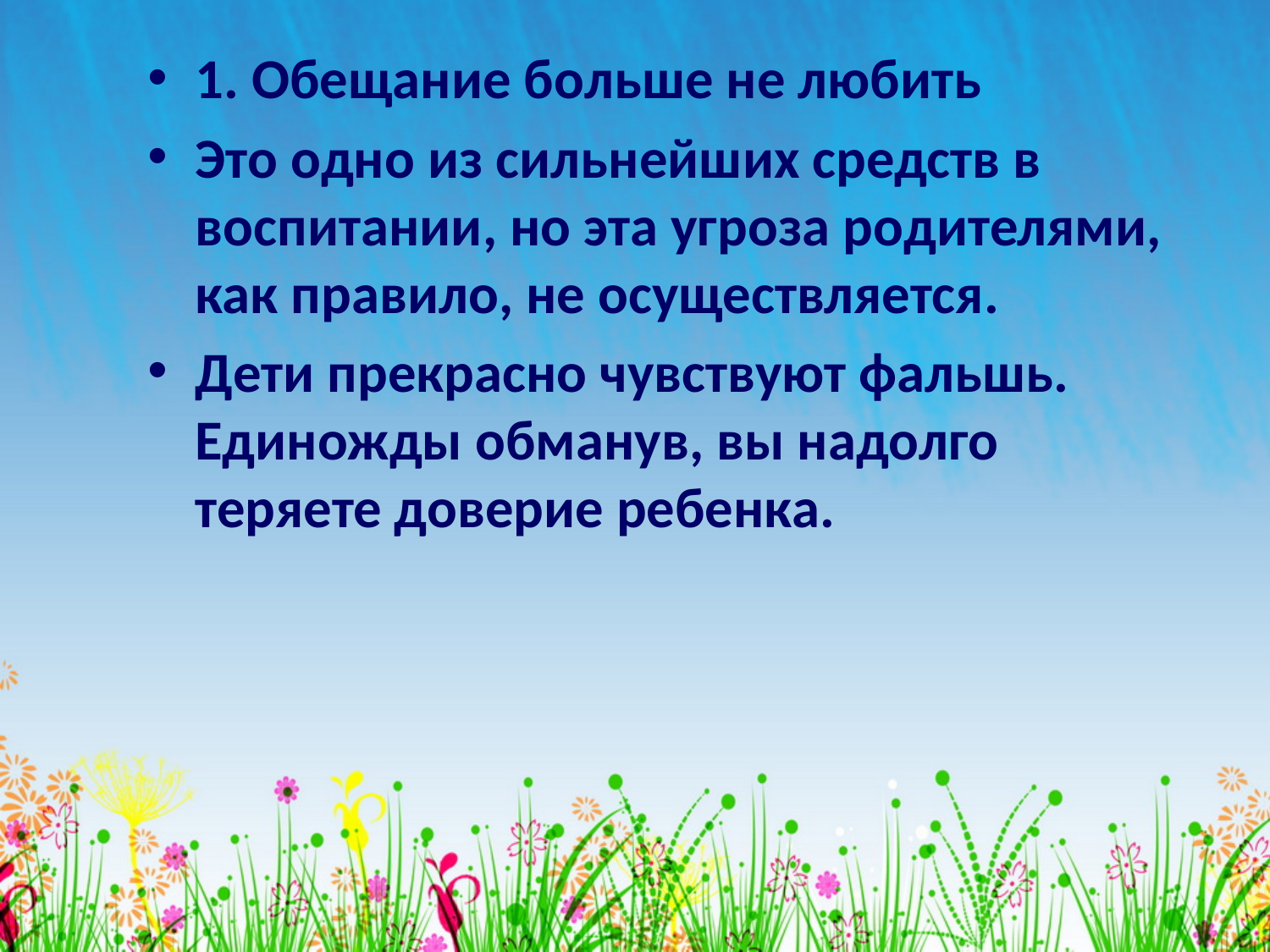

1. Обещание больше не любить
Это одно из сильнейших средств в воспитании, но эта угроза родителями, как правило, не осуществляется.
Дети прекрасно чувствуют фальшь. Единожды обманув, вы надолго теряете доверие ребенка.

#